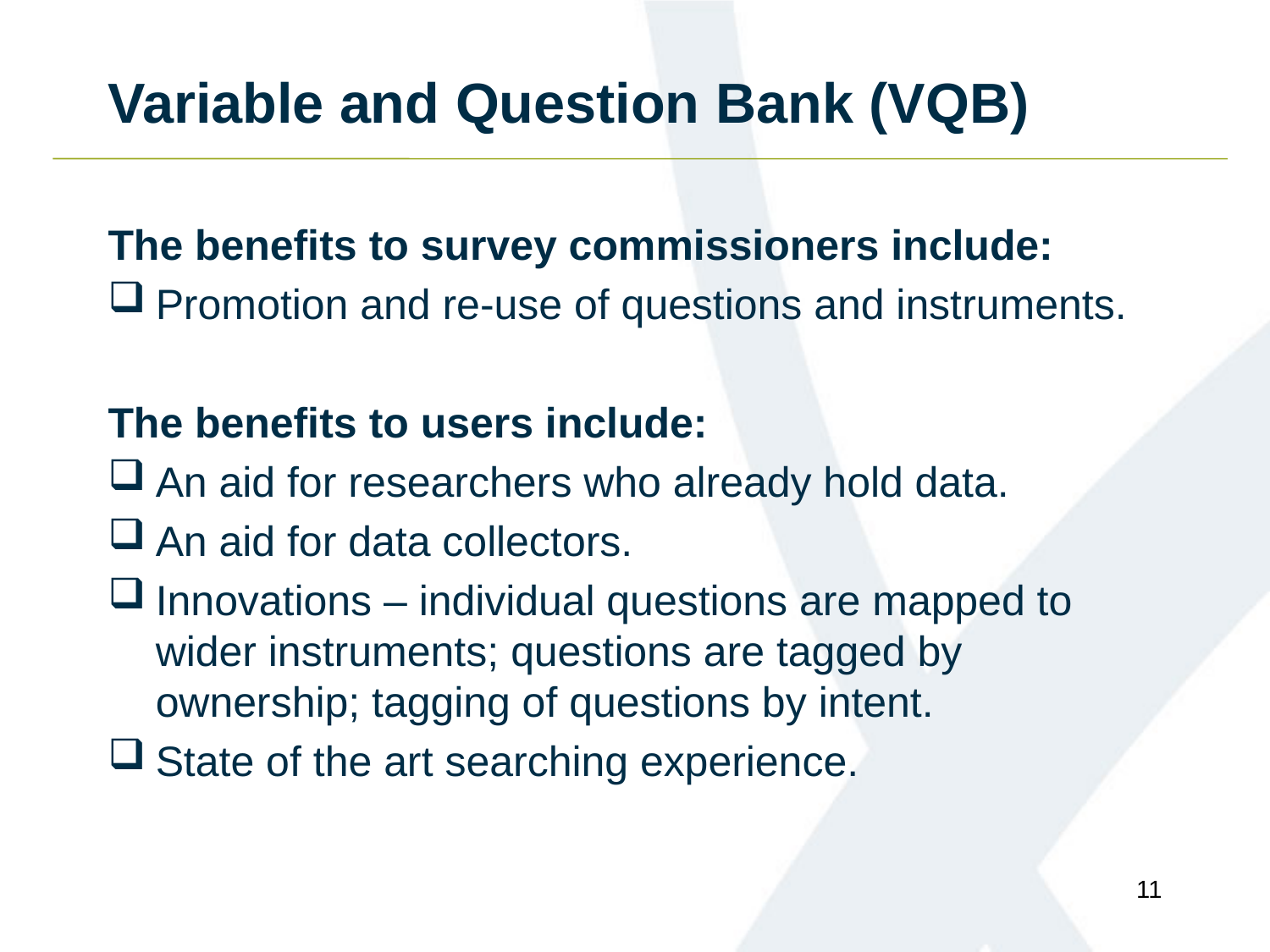

# Variable and Question Bank (VQB)
The benefits to survey commissioners include:
Promotion and re-use of questions and instruments.

The benefits to users include:
An aid for researchers who already hold data.
An aid for data collectors.
Innovations – individual questions are mapped to wider instruments; questions are tagged by ownership; tagging of questions by intent.
State of the art searching experience.

11